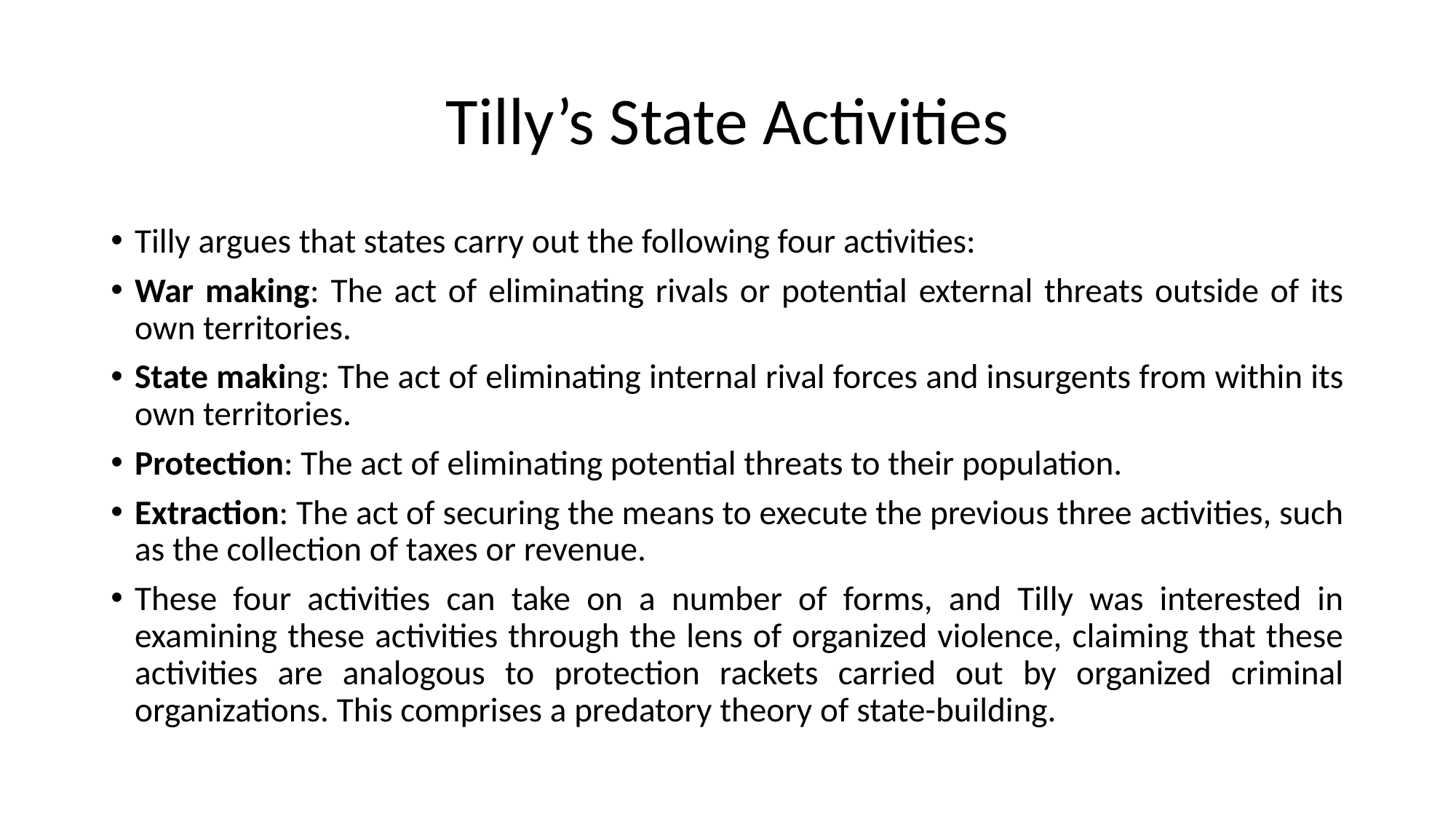

# Tilly’s State Activities
Tilly argues that states carry out the following four activities:
War making: The act of eliminating rivals or potential external threats outside of its own territories.
State making: The act of eliminating internal rival forces and insurgents from within its own territories.
Protection: The act of eliminating potential threats to their population.
Extraction: The act of securing the means to execute the previous three activities, such as the collection of taxes or revenue.
These four activities can take on a number of forms, and Tilly was interested in examining these activities through the lens of organized violence, claiming that these activities are analogous to protection rackets carried out by organized criminal organizations. This comprises a predatory theory of state-building.